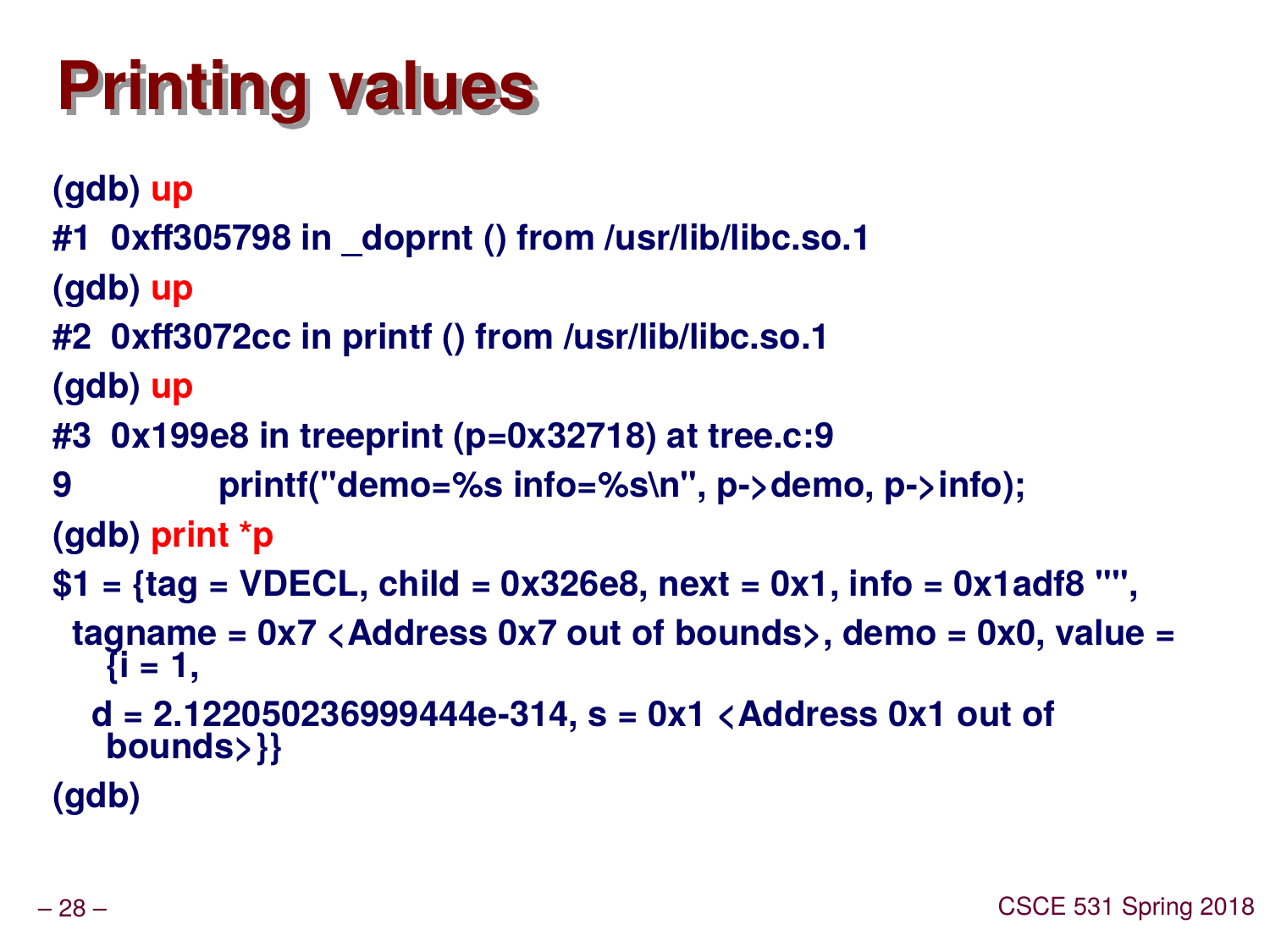

# Printing values
(gdb) up
#1  0xff305798 in _doprnt () from /usr/lib/libc.so.1
(gdb) up
#2  0xff3072cc in printf () from /usr/lib/libc.so.1
(gdb) up
#3  0x199e8 in treeprint (p=0x32718) at tree.c:9
9               printf("demo=%s info=%s\n", p->demo, p->info);
(gdb) print *p
$1 = {tag = VDECL, child = 0x326e8, next = 0x1, info = 0x1adf8 "",
  tagname = 0x7 <Address 0x7 out of bounds>, demo = 0x0, value = {i = 1,
    d = 2.122050236999444e-314, s = 0x1 <Address 0x1 out of bounds>}}
(gdb)